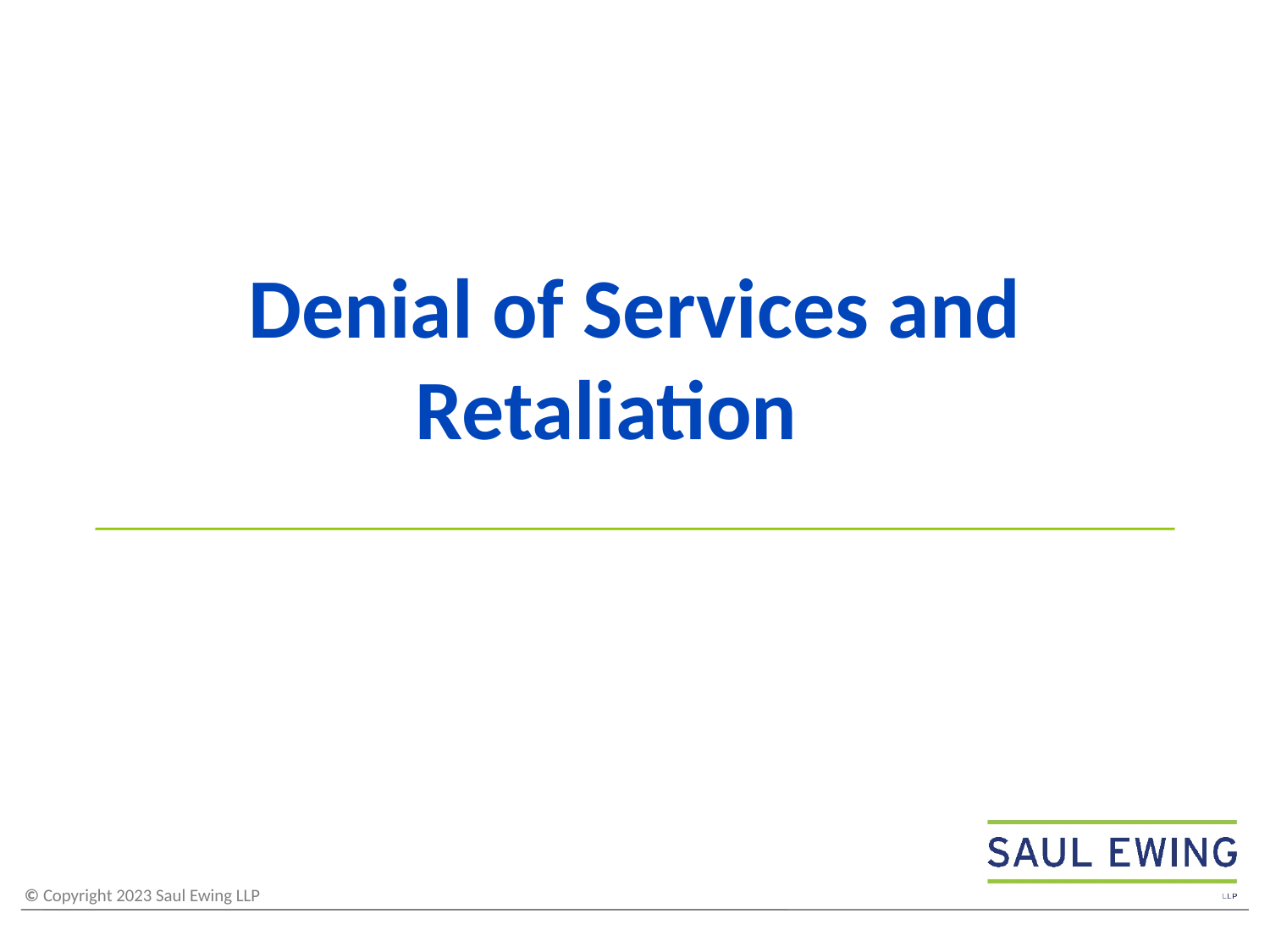

# Denial of Services and Retaliation
56